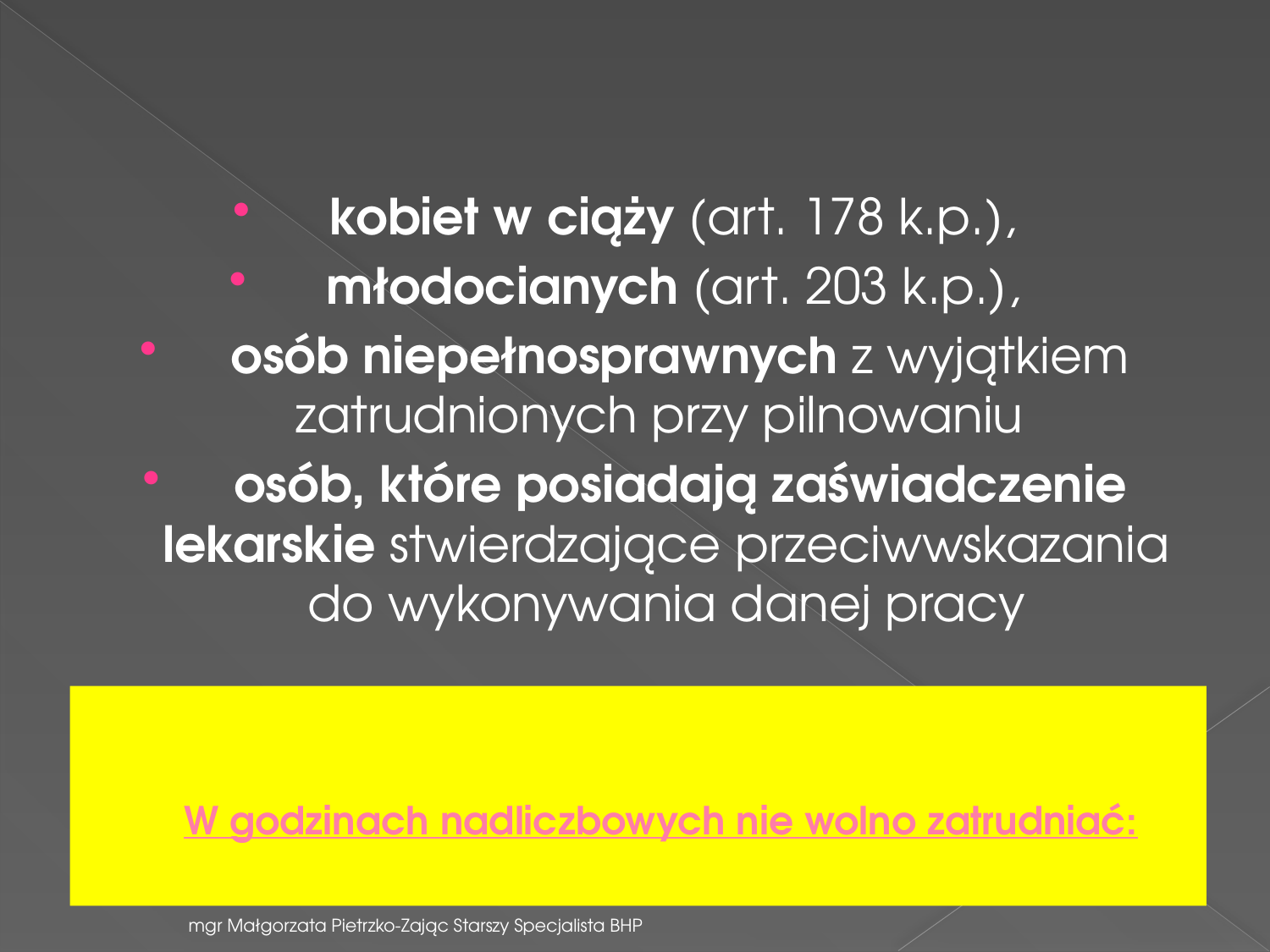

kobiet w ciąży (art. 178 k.p.),
  młodocianych (art. 203 k.p.),
  osób niepełnosprawnych z wyjątkiem zatrudnionych przy pilnowaniu
  osób, które posiadają zaświadczenie lekarskie stwierdzające przeciwwskazania do wykonywania danej pracy
# W godzinach nadliczbowych nie wolno zatrudniać:
mgr Małgorzata Pietrzko-Zając Starszy Specjalista BHP